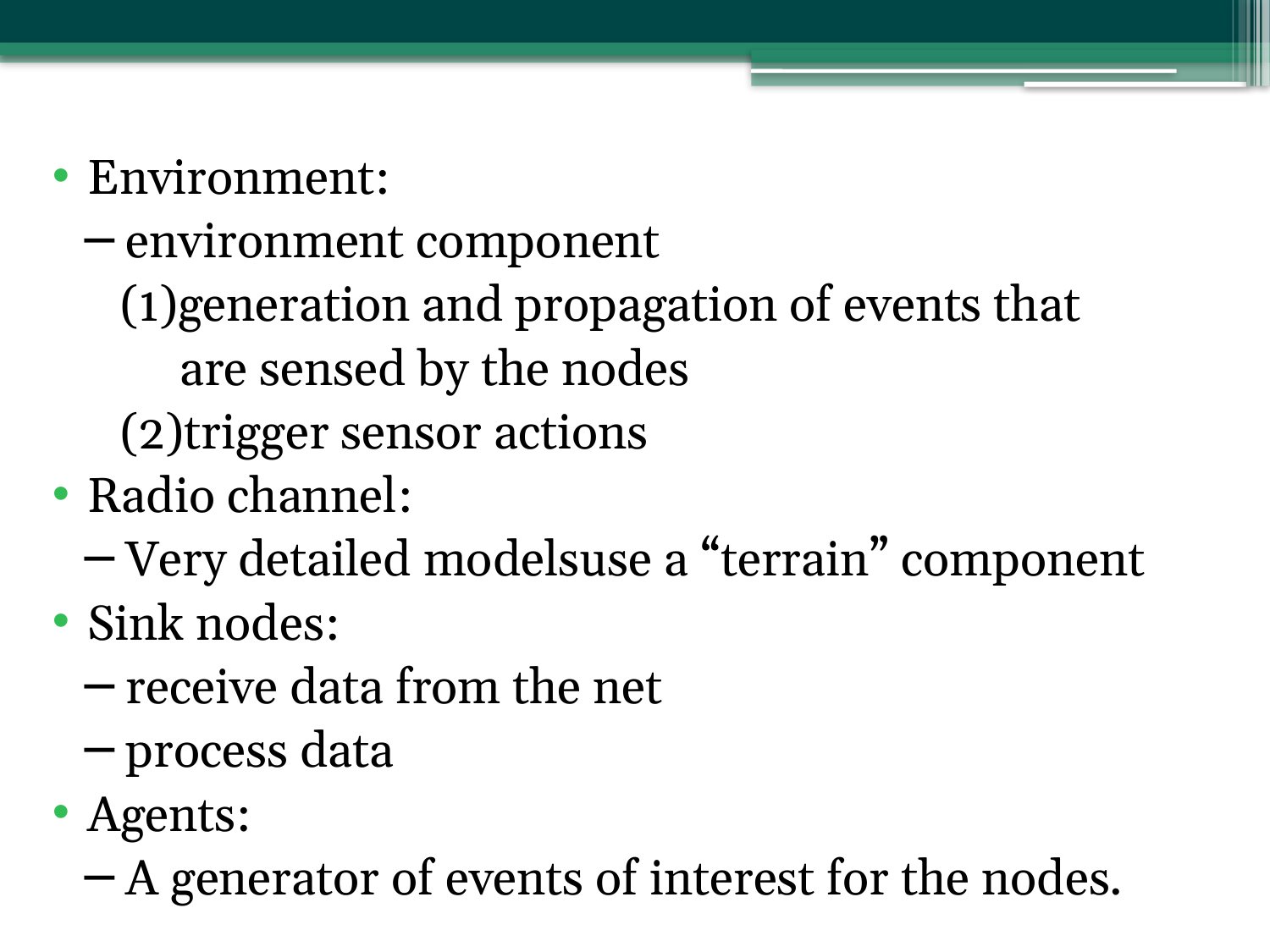

Environment:
    ─ environment component
       (1)generation and propagation of events that
            are sensed by the nodes
       (2)trigger sensor actions
Radio channel:
    ─ Very detailed modelsuse a “terrain” component
Sink nodes:
    ─ receive data from the net
    ─ process data
Agents:
    ─ A generator of events of interest for the nodes.